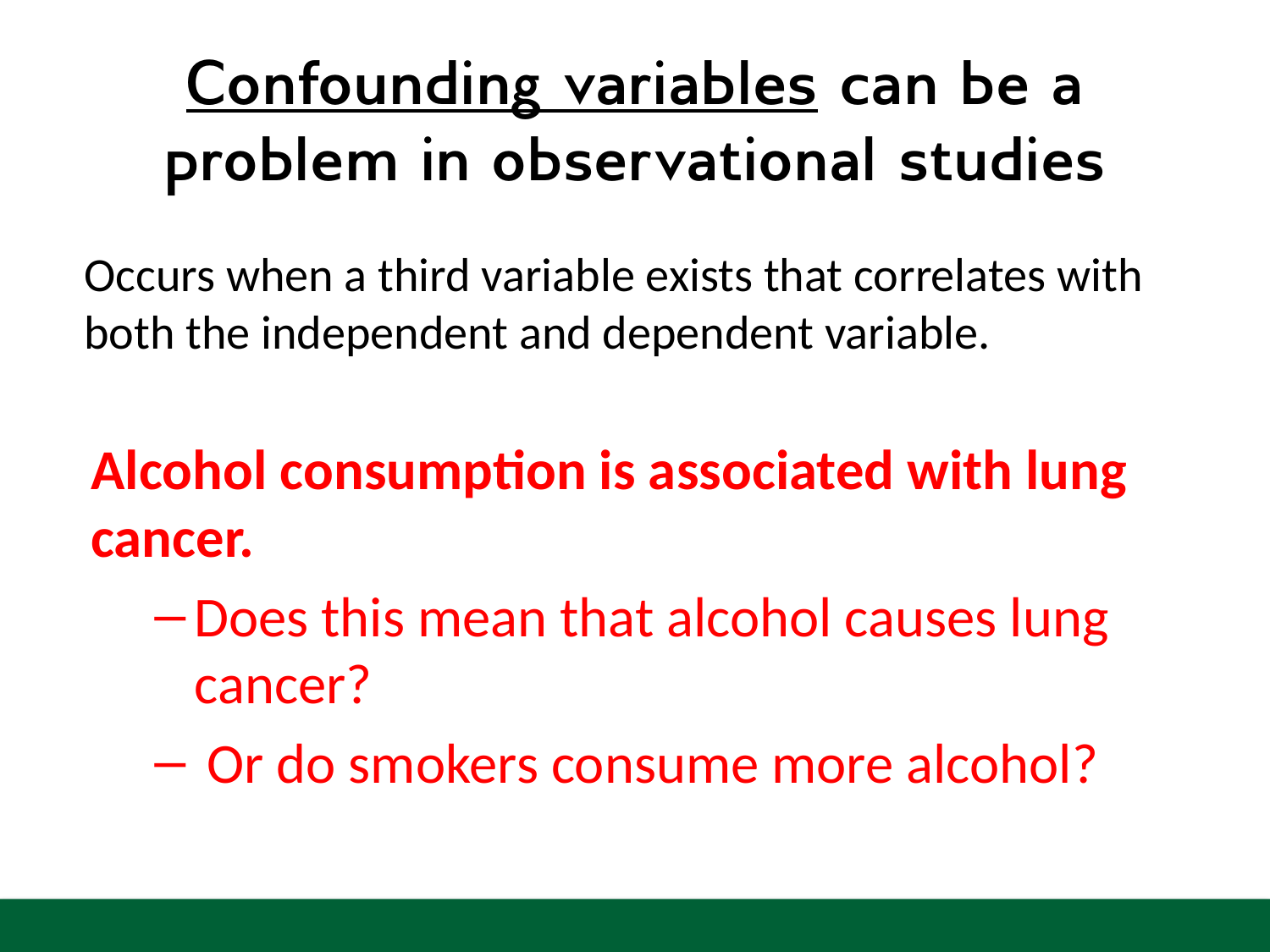

# Confounding variables can be a problem in observational studies
Occurs when a third variable exists that correlates with both the independent and dependent variable.
Alcohol consumption is associated with lung cancer.
Does this mean that alcohol causes lung cancer?
 Or do smokers consume more alcohol?